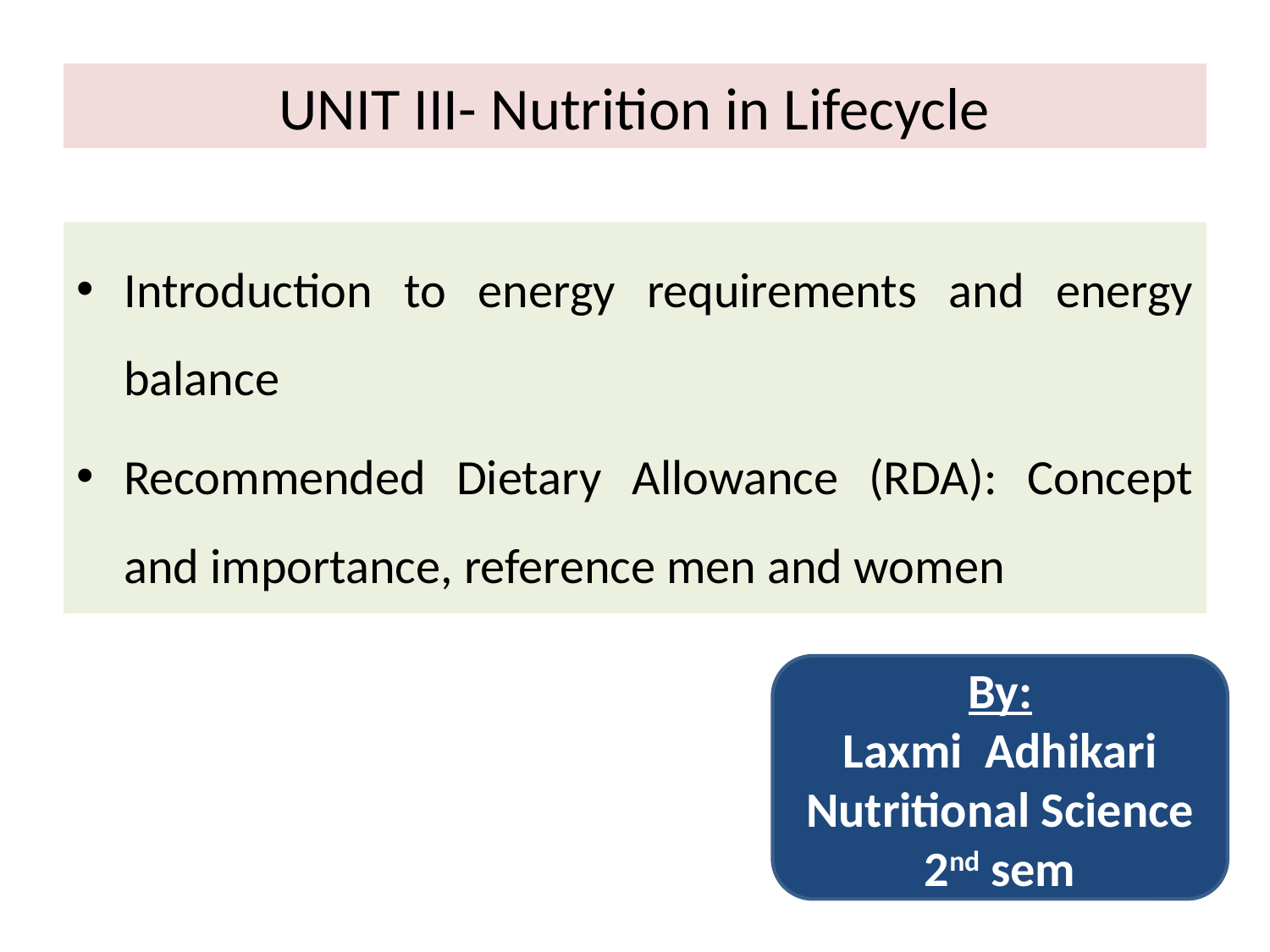

# UNIT III- Nutrition in Lifecycle
Introduction to energy requirements and energy balance
Recommended Dietary Allowance (RDA): Concept and importance, reference men and women
By:
Laxmi  Adhikari
Nutritional Science
2nd sem